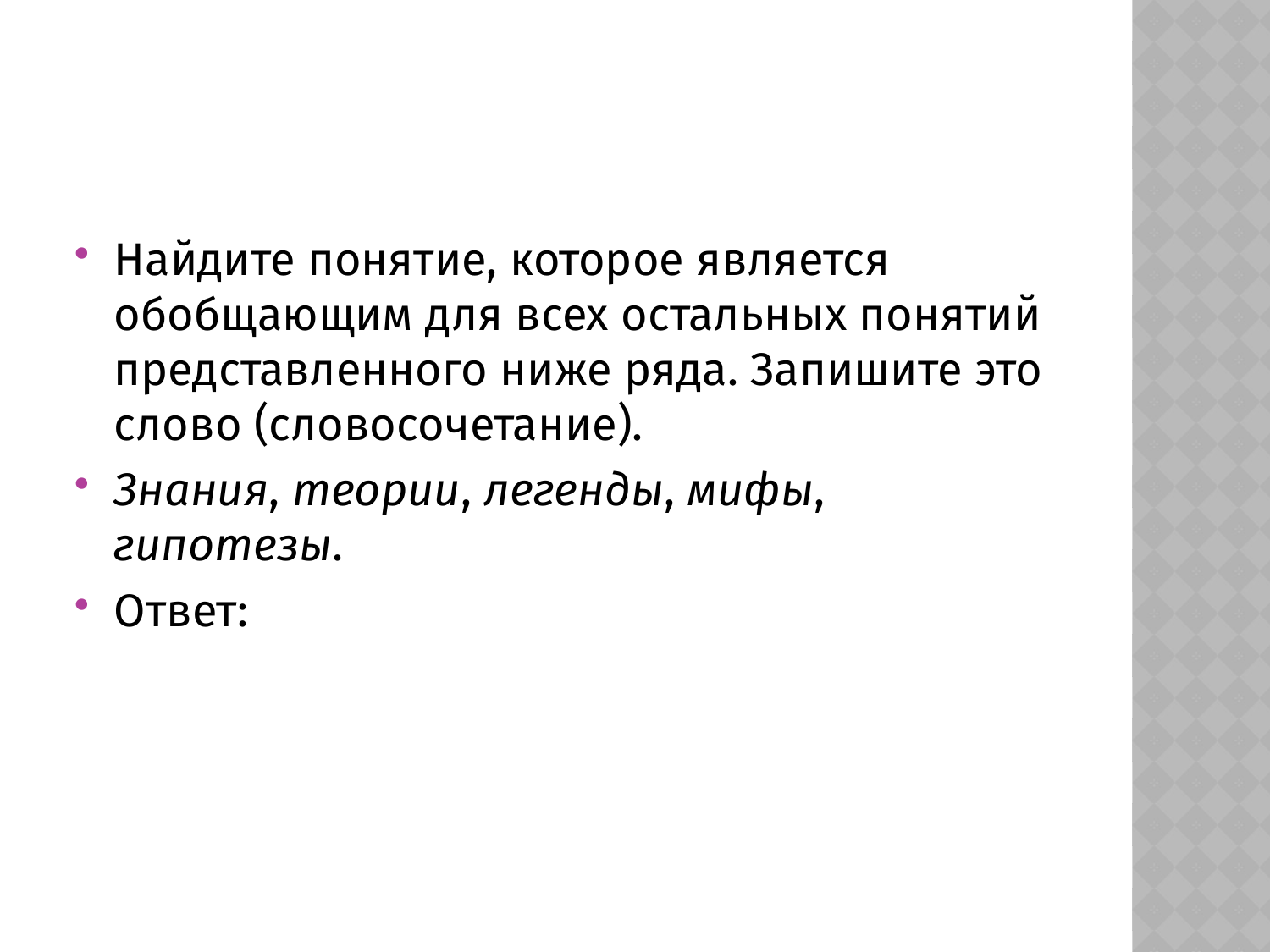

#
Найдите понятие, которое является обобщающим для всех остальных понятий представленного ниже ряда. Запишите это слово (словосочетание).
Знания, теории, легенды, мифы, гипотезы.
Ответ: